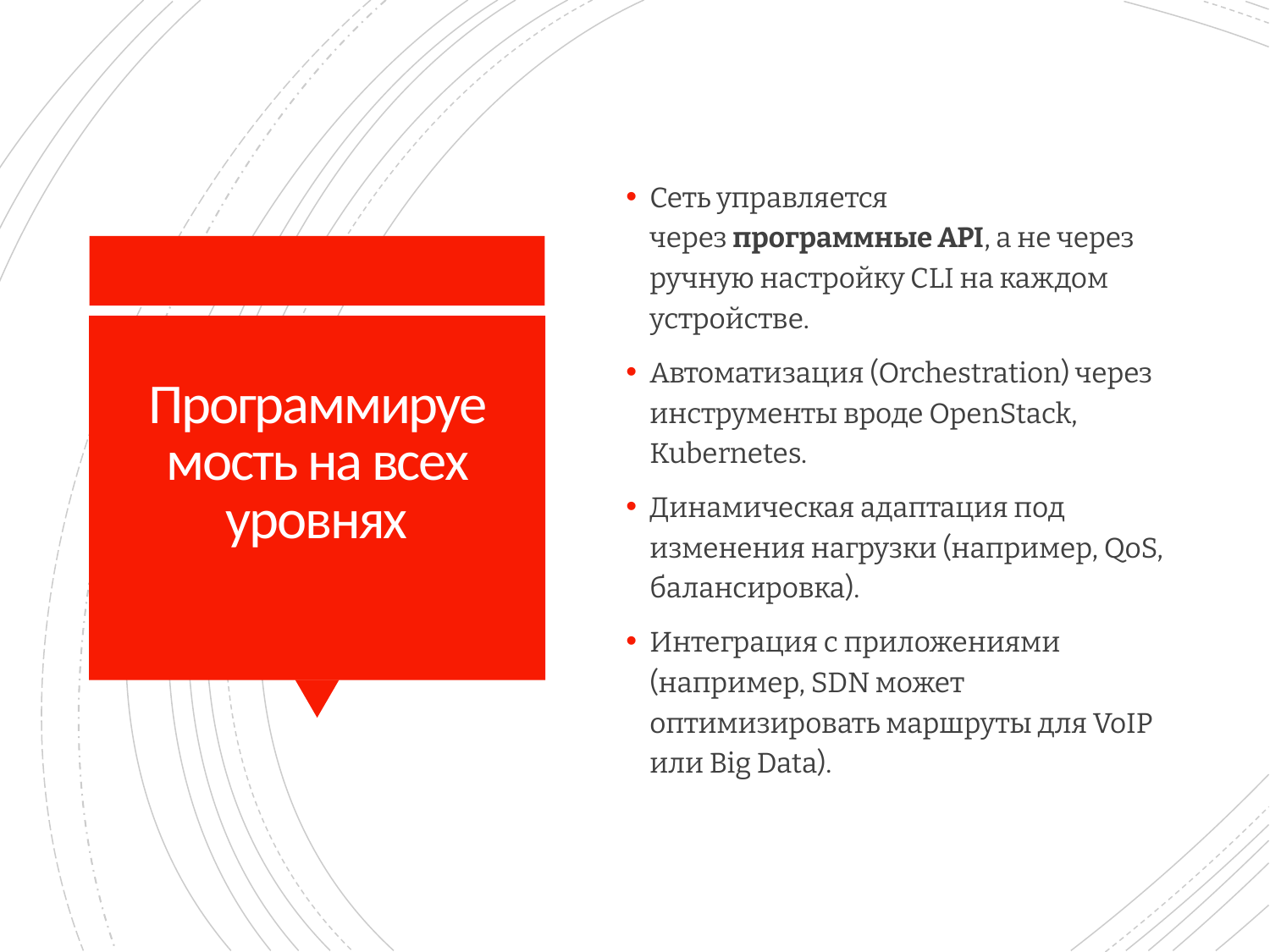

Сеть управляется через программные API, а не через ручную настройку CLI на каждом устройстве.
Автоматизация (Orchestration) через инструменты вроде OpenStack, Kubernetes.
Динамическая адаптация под изменения нагрузки (например, QoS, балансировка).
Интеграция с приложениями (например, SDN может оптимизировать маршруты для VoIP или Big Data).
# Программируемость на всех уровнях